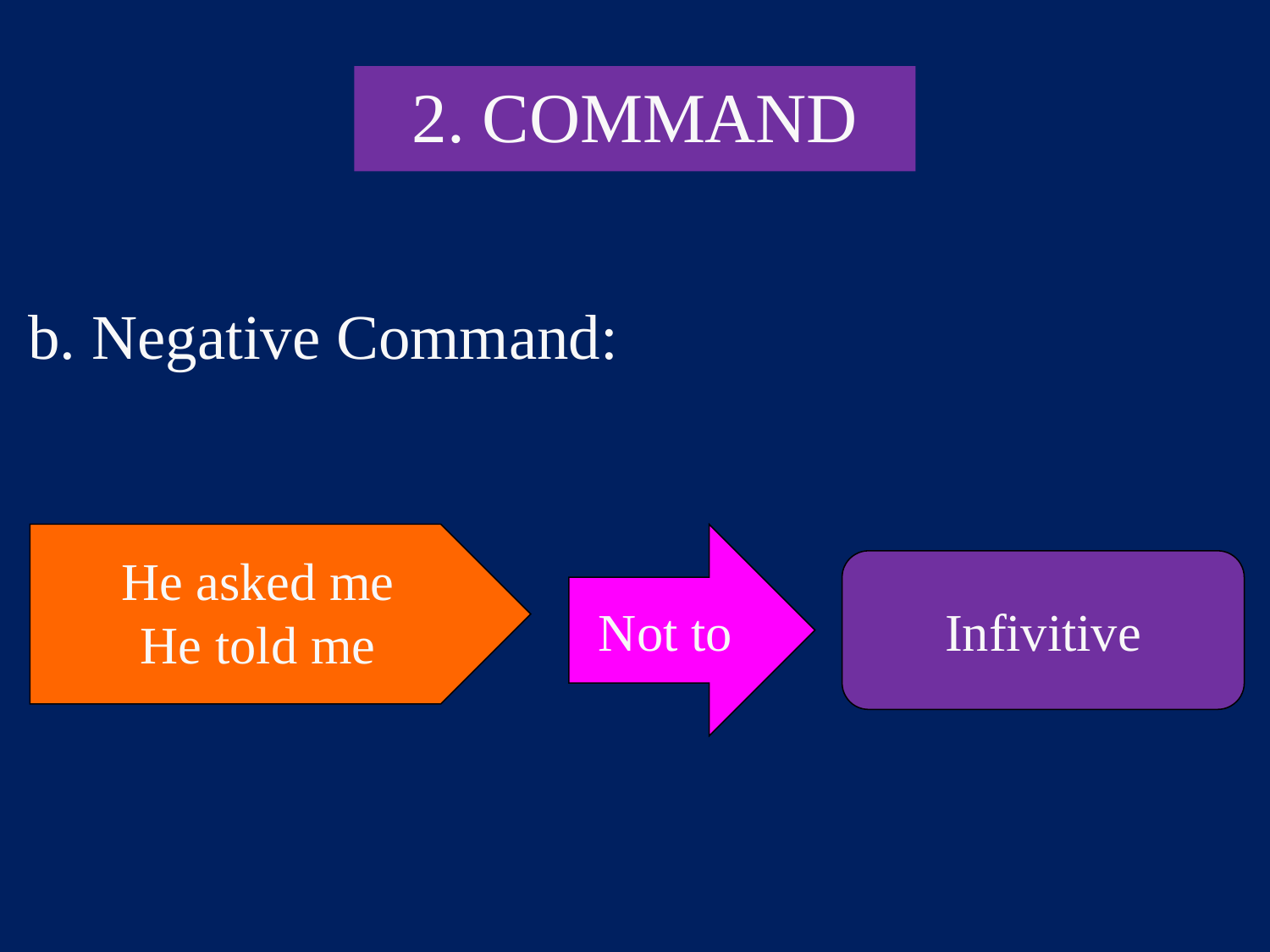

2. COMMAND
b. Negative Command:

He asked me
He told me

Not to
Infivitive